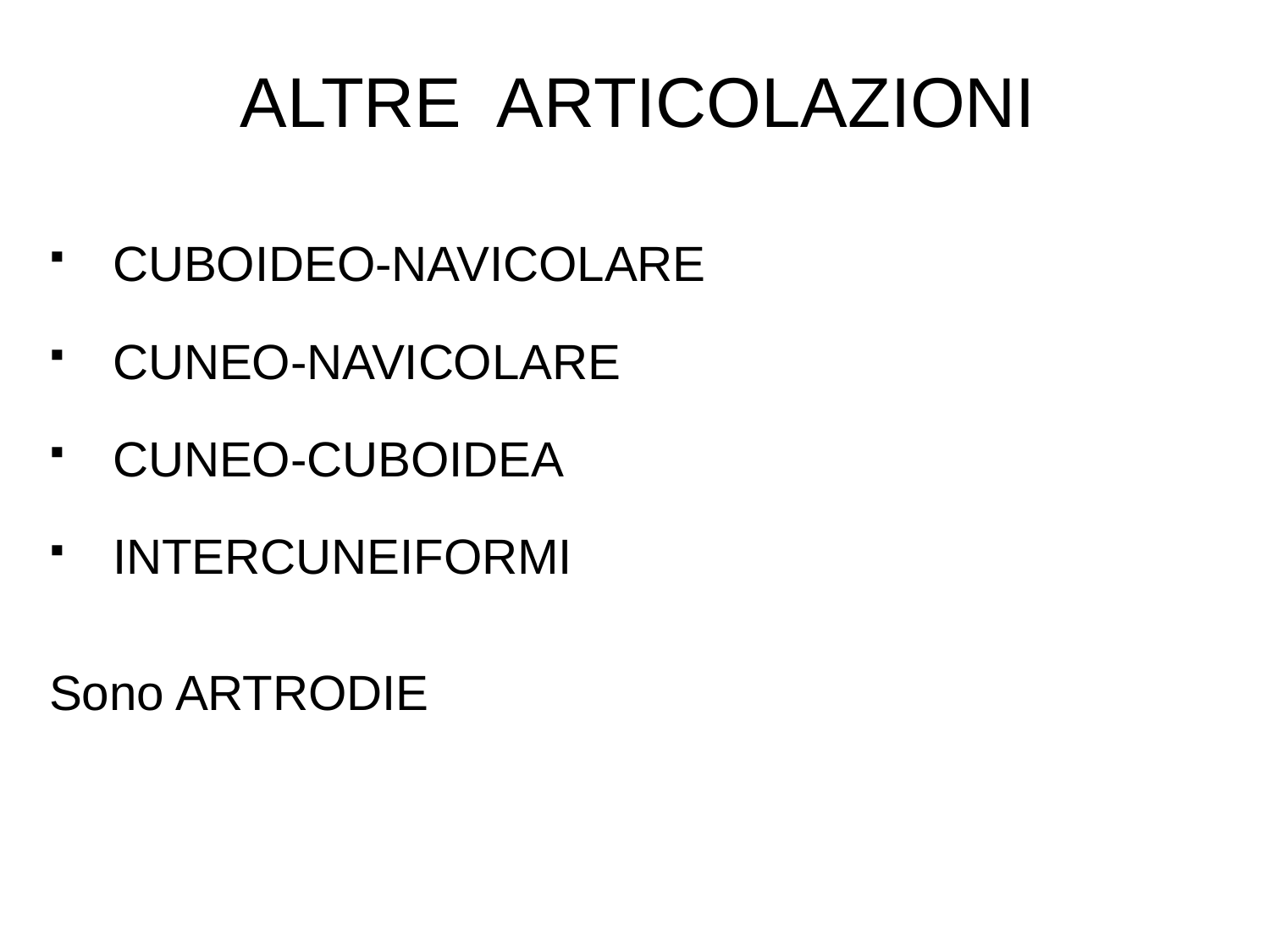

ALTRE  ARTICOLAZIONI
CUBOIDEO-NAVICOLARE
CUNEO-NAVICOLARE
CUNEO-CUBOIDEA
INTERCUNEIFORMI

Sono ARTRODIE